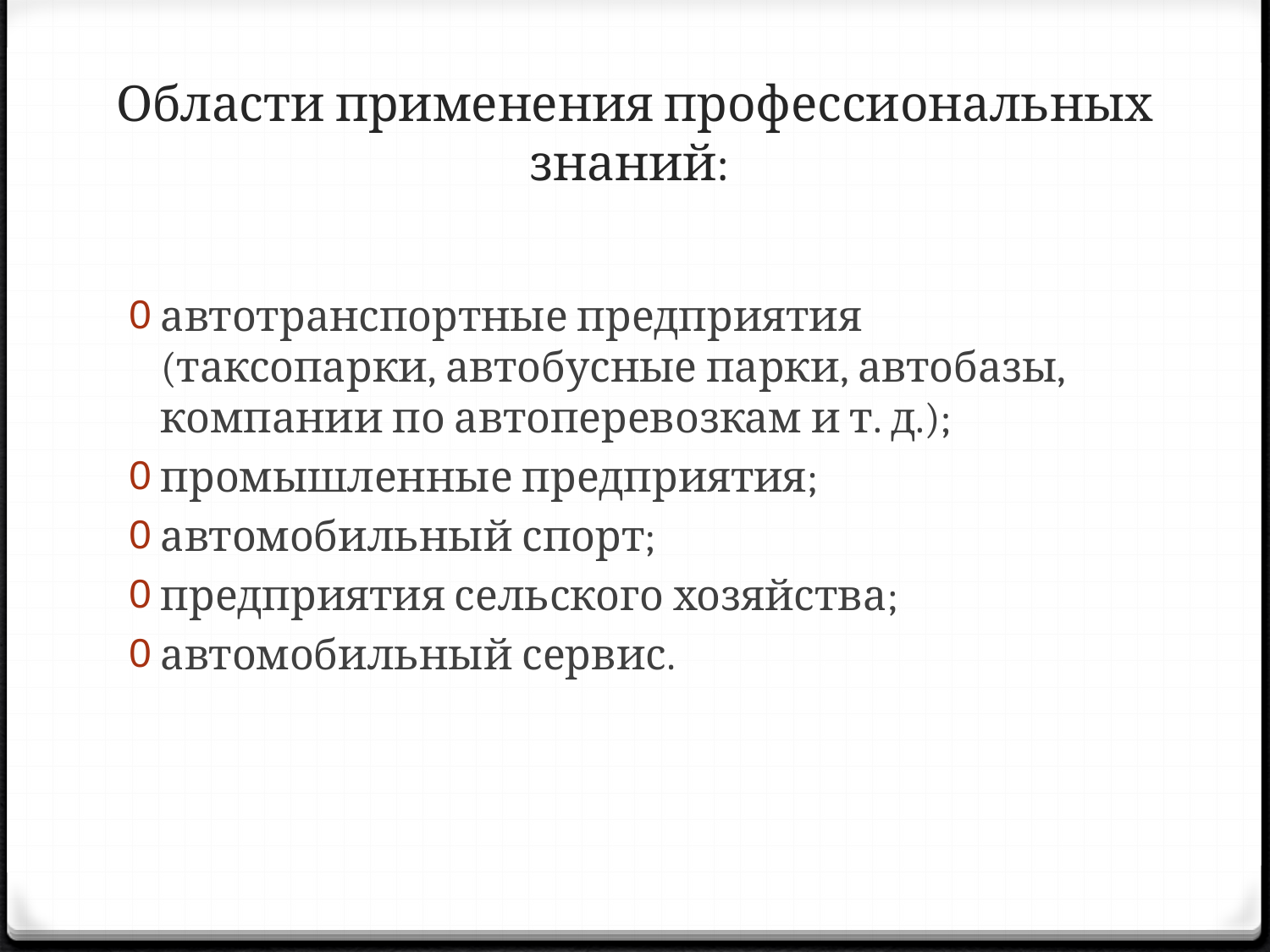

# Области применения профессиональных знаний:
автотранспортные предприятия (таксопарки, автобусные парки, автобазы, компании по автоперевозкам и т. д.);
промышленные предприятия;
автомобильный спорт;
предприятия сельского хозяйства;
автомобильный сервис.